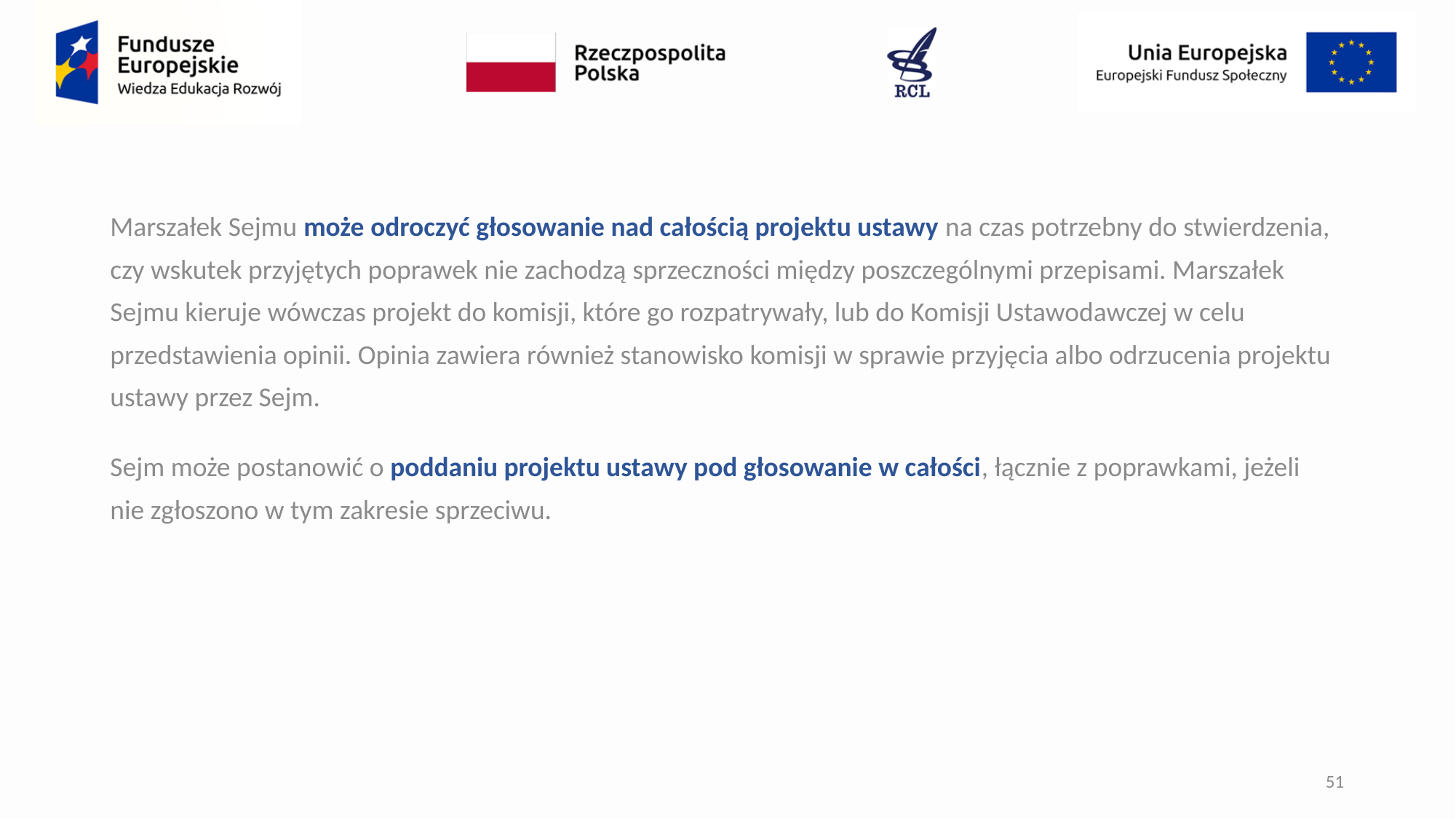

Marszałek Sejmu może odroczyć głosowanie nad całością projektu ustawy na czas potrzebny do stwierdzenia, czy wskutek przyjętych poprawek nie zachodzą sprzeczności między poszczególnymi przepisami. Marszałek Sejmu kieruje wówczas projekt do komisji, które go rozpatrywały, lub do Komisji Ustawodawczej w celu przedstawienia opinii. Opinia zawiera również stanowisko komisji w sprawie przyjęcia albo odrzucenia projektu ustawy przez Sejm.
Sejm może postanowić o poddaniu projektu ustawy pod głosowanie w całości, łącznie z poprawkami, jeżeli
nie zgłoszono w tym zakresie sprzeciwu.

51